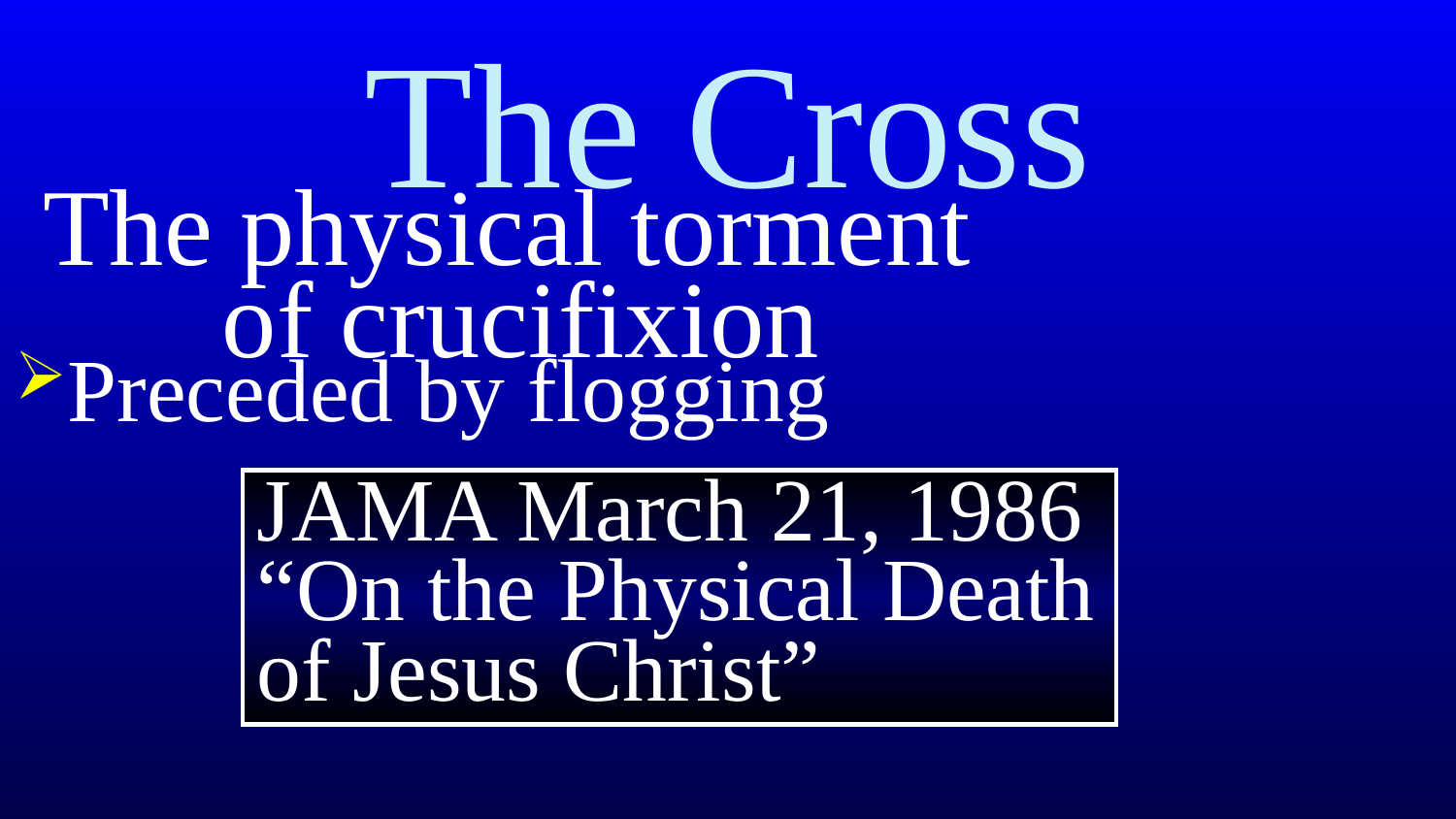

# The Cross
The physical torment
of crucifixion
Preceded by flogging
JAMA March 21, 1986
“On the Physical Death of Jesus Christ”